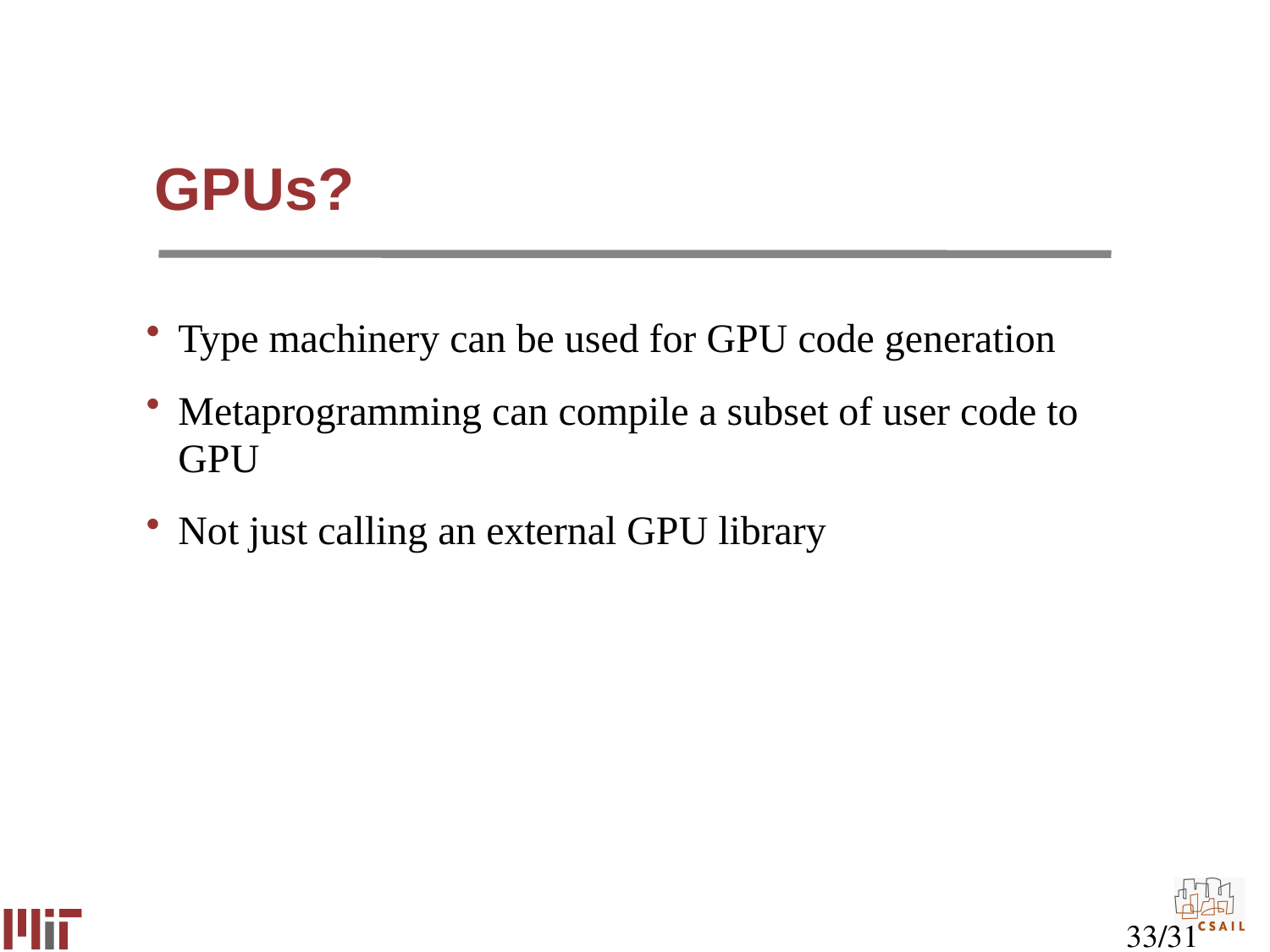

# GPUs?
Type machinery can be used for GPU code generation
Metaprogramming can compile a subset of user code to GPU
Not just calling an external GPU library
33/31